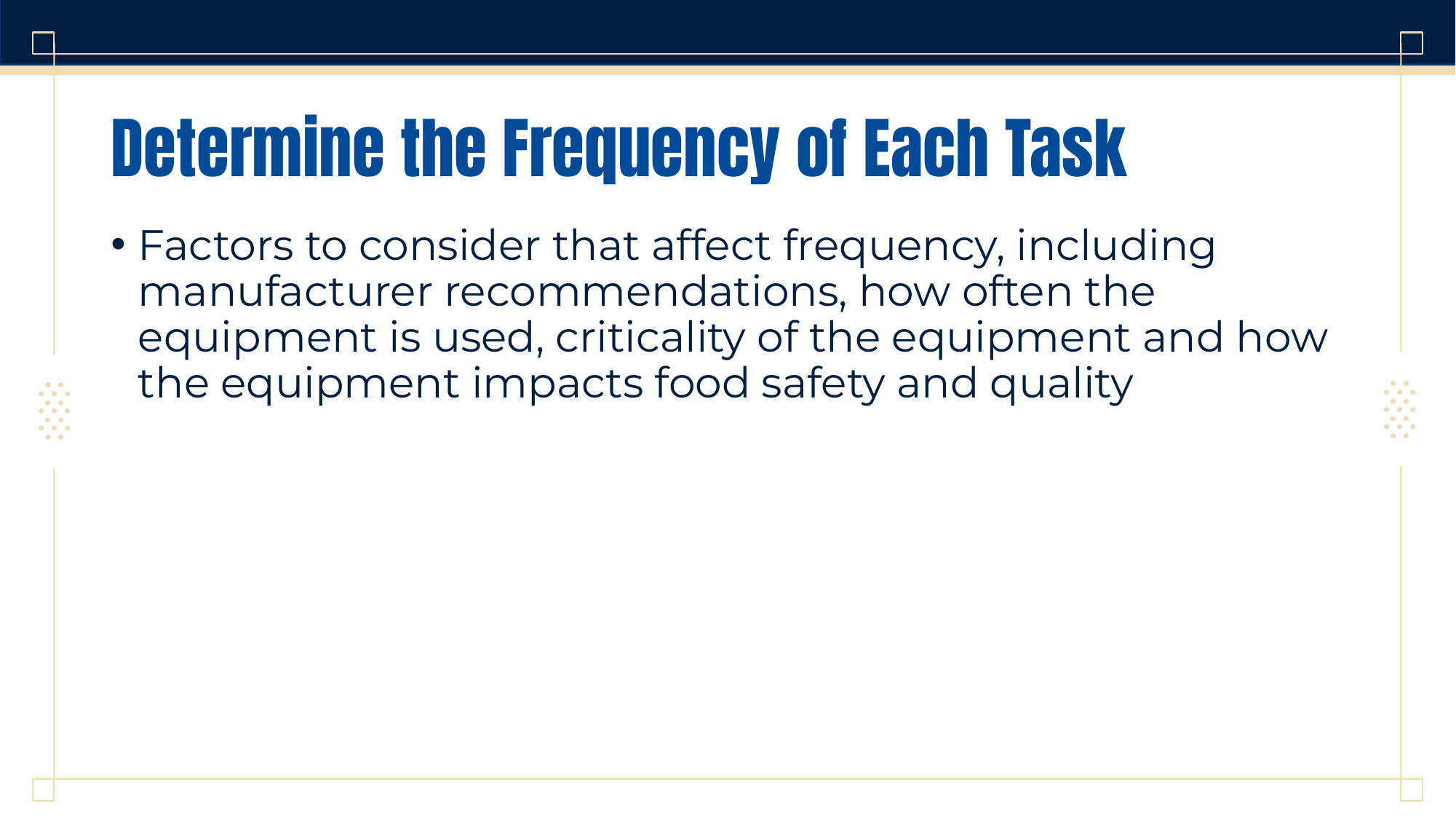

# Determine the Frequency of Each Task
Factors to consider that affect frequency, including manufacturer recommendations, how often the equipment is used, criticality of the equipment and how the equipment impacts food safety and quality